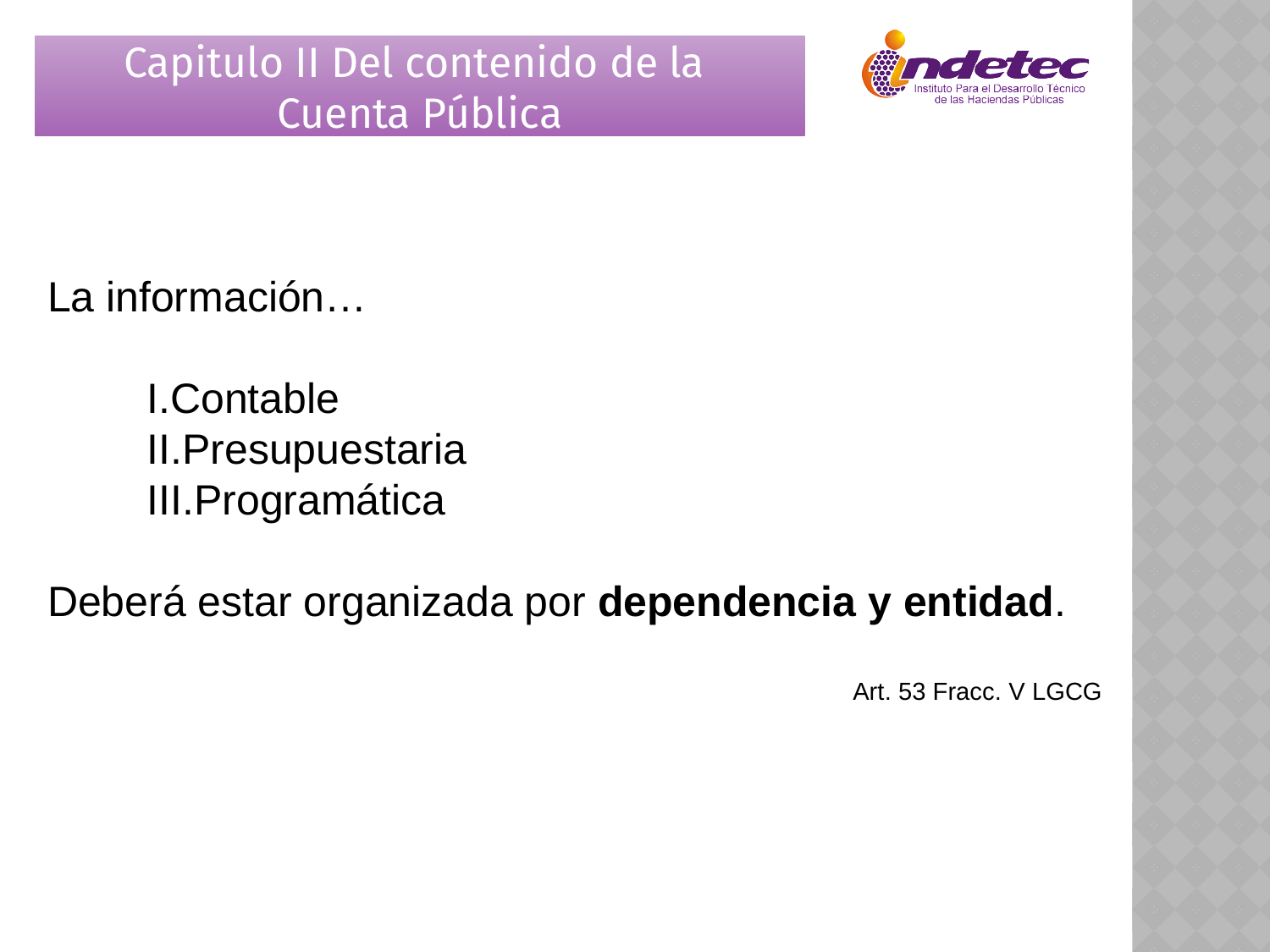

Capitulo II Del contenido de la
Cuenta Pública
La información…

Contable
Presupuestaria
Programática

Deberá estar organizada por dependencia y entidad.

Art. 53 Fracc. V LGCG